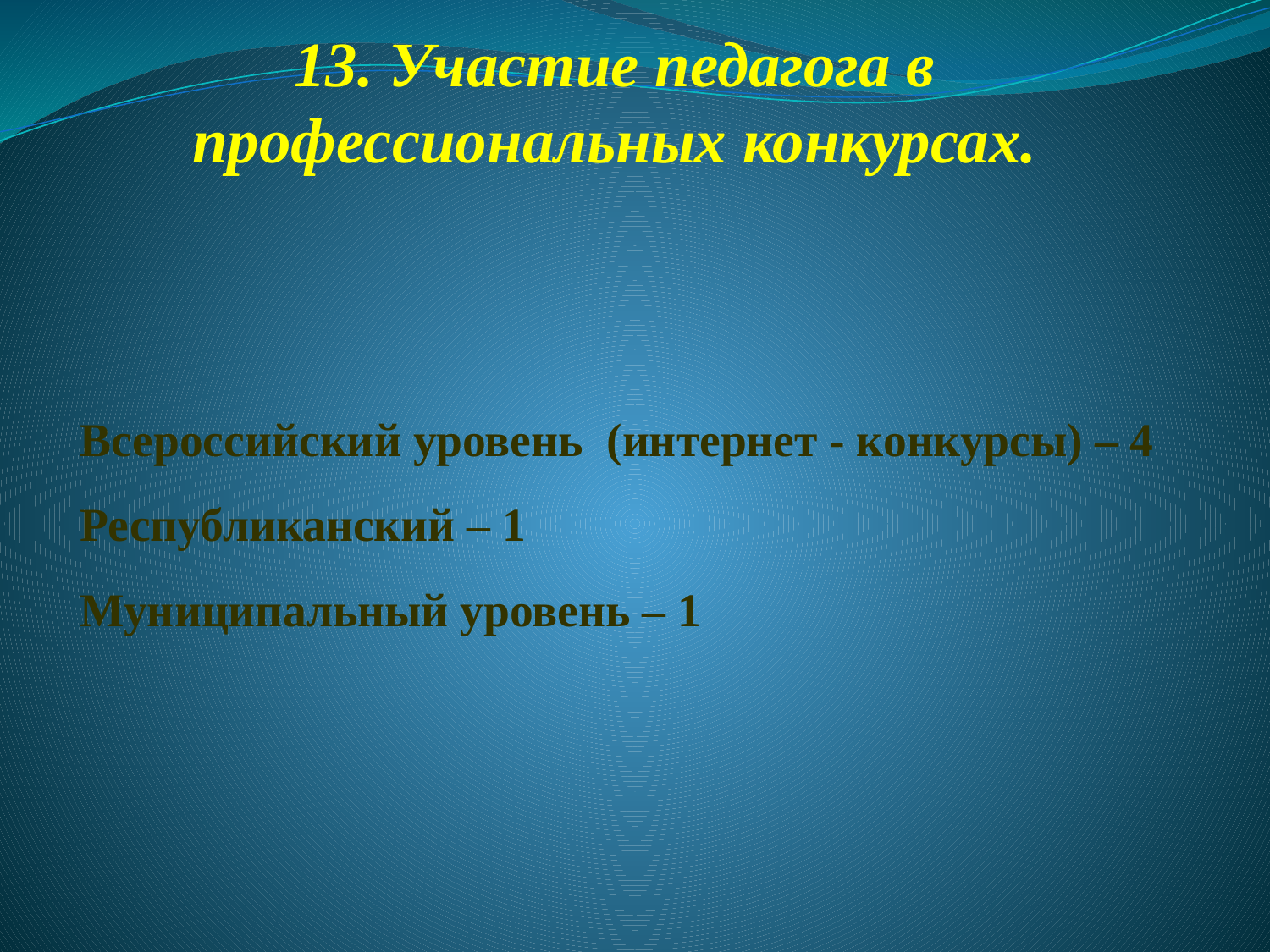

# 13. Участие педагога в профессиональных конкурсах.
Всероссийский уровень  (интернет - конкурсы) – 4
Республиканский – 1
Муниципальный уровень – 1